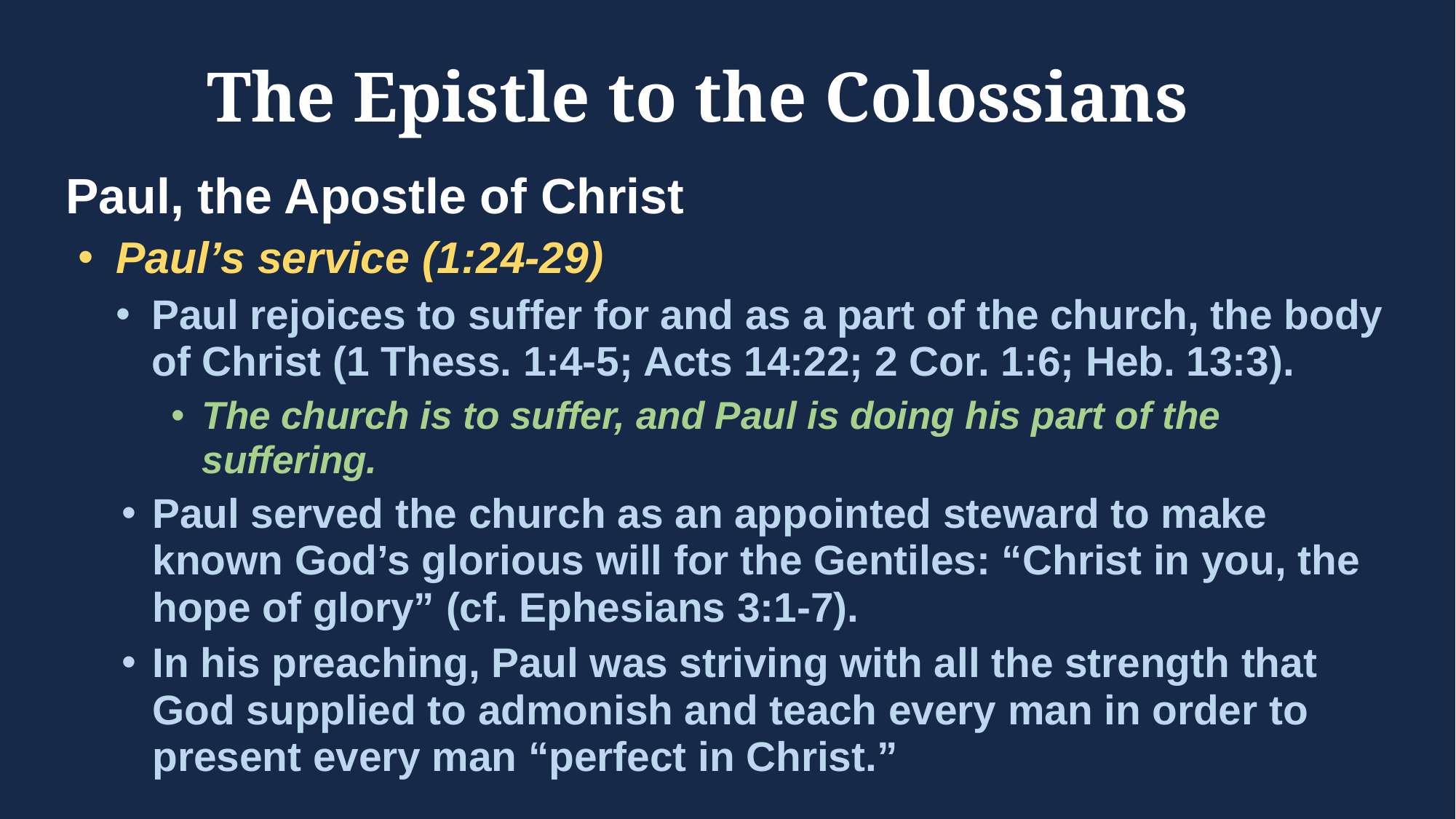

# The Epistle to the Colossians
Paul, the Apostle of Christ
Paul’s service (1:24-29)
Paul rejoices to suffer for and as a part of the church, the body of Christ (1 Thess. 1:4-5; Acts 14:22; 2 Cor. 1:6; Heb. 13:3).
The church is to suffer, and Paul is doing his part of the suffering.
Paul served the church as an appointed steward to make known God’s glorious will for the Gentiles: “Christ in you, the hope of glory” (cf. Ephesians 3:1-7).
In his preaching, Paul was striving with all the strength that God supplied to admonish and teach every man in order to present every man “perfect in Christ.”